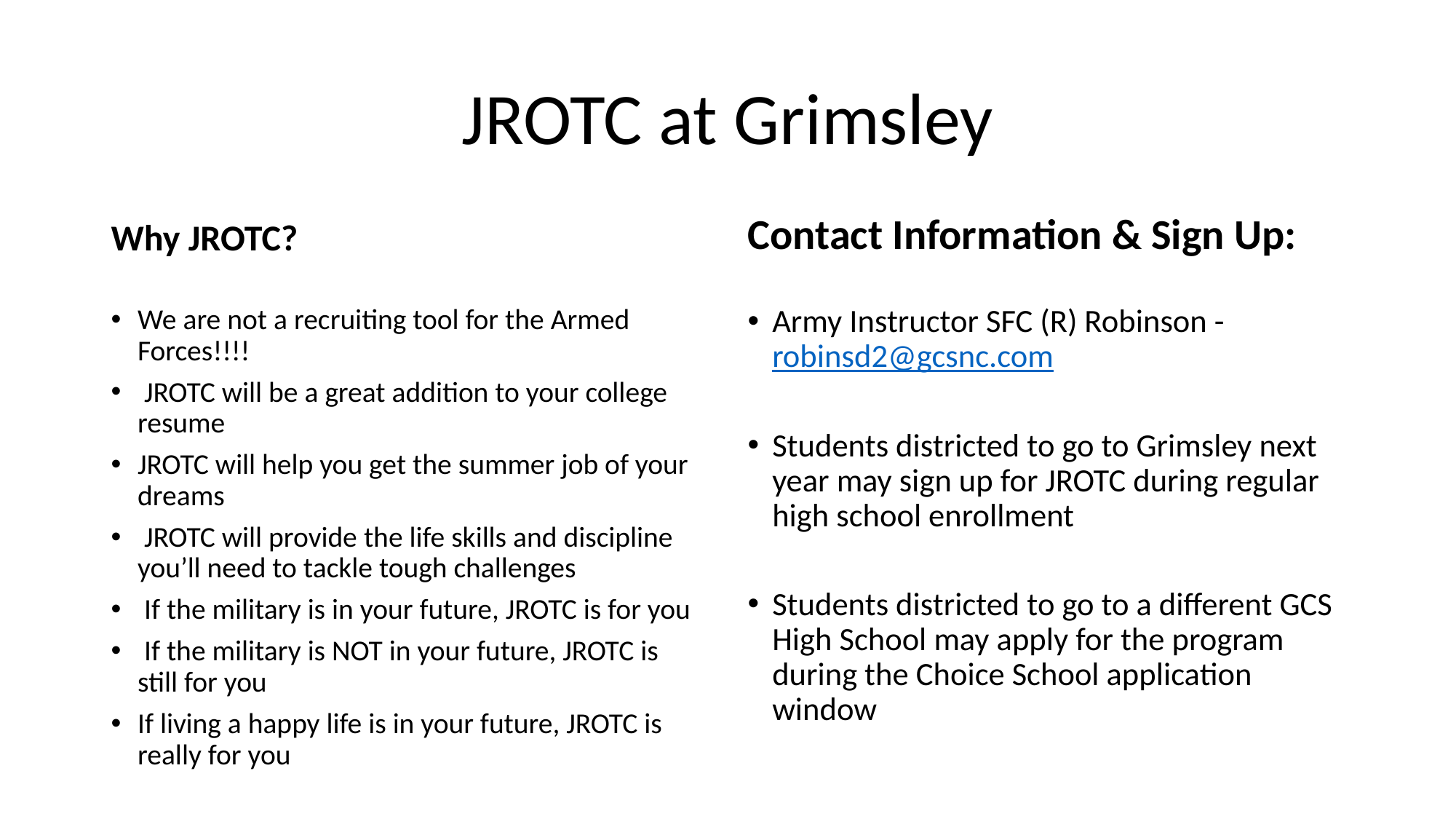

# JROTC at Grimsley
Why JROTC?
Contact Information & Sign Up:
We are not a recruiting tool for the Armed Forces!!!!
 JROTC will be a great addition to your college resume
JROTC will help you get the summer job of your dreams
 JROTC will provide the life skills and discipline you’ll need to tackle tough challenges
 If the military is in your future, JROTC is for you
 If the military is NOT in your future, JROTC is still for you
If living a happy life is in your future, JROTC is really for you
Army Instructor SFC (R) Robinson - robinsd2@gcsnc.com

Students districted to go to Grimsley next year may sign up for JROTC during regular high school enrollment

Students districted to go to a different GCS High School may apply for the program during the Choice School application window